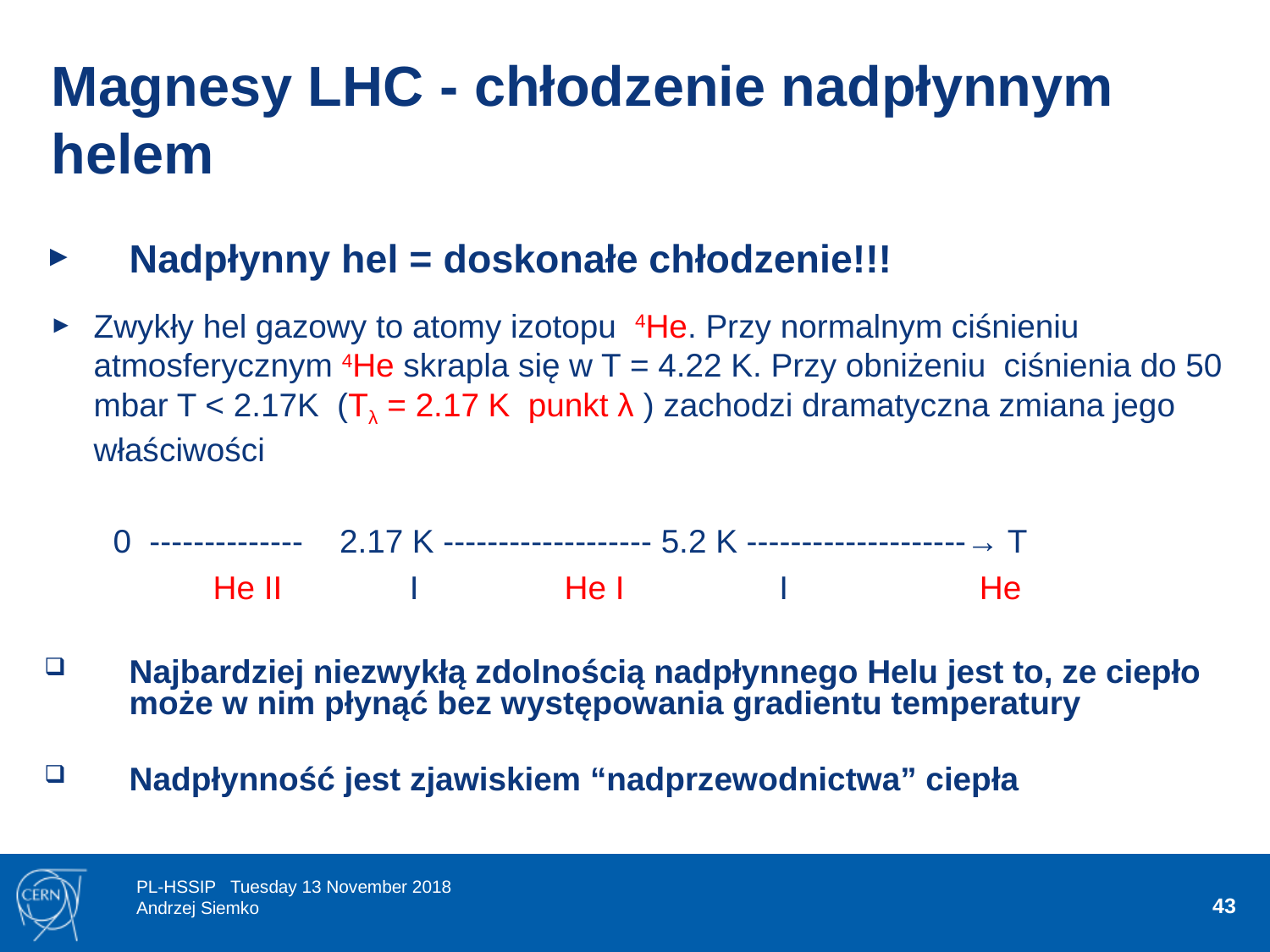

# Magnesy LHC - chłodzenie nadpłynnym helem
Nadpłynny hel = doskonałe chłodzenie!!!

Zwykły hel gazowy to atomy izotopu  4He. Przy normalnym ciśnieniu  atmosferycznym 4He skrapla się w T = 4.22 K. Przy obniżeniu  ciśnienia do 50 mbar T < 2.17K  (Tλ = 2.17 K  punkt λ ) zachodzi dramatyczna zmiana jego właściwości

       0  --------------    2.17 K ------------------- 5.2 K --------------------→ T
                  He II              I                He I                 I                     He

Najbardziej niezwykłą zdolnością nadpłynnego Helu jest to, ze ciepło może w nim płynąć bez występowania gradientu temperatury

Nadpłynność jest zjawiskiem “nadprzewodnictwa” ciepła